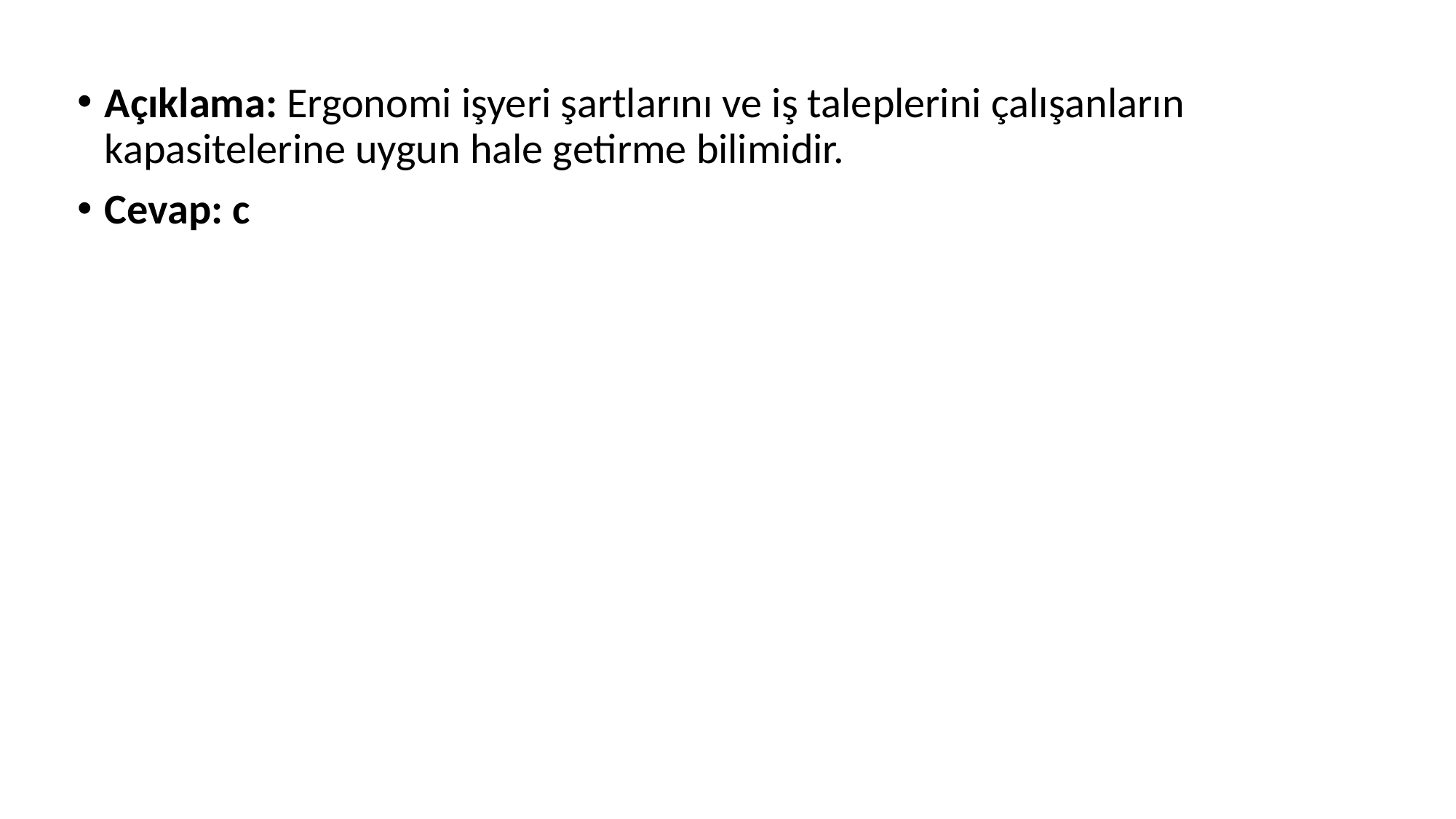

Açıklama: Ergonomi işyeri şartlarını ve iş taleplerini çalışanların kapasitelerine uygun hale getirme bilimidir.
Cevap: c